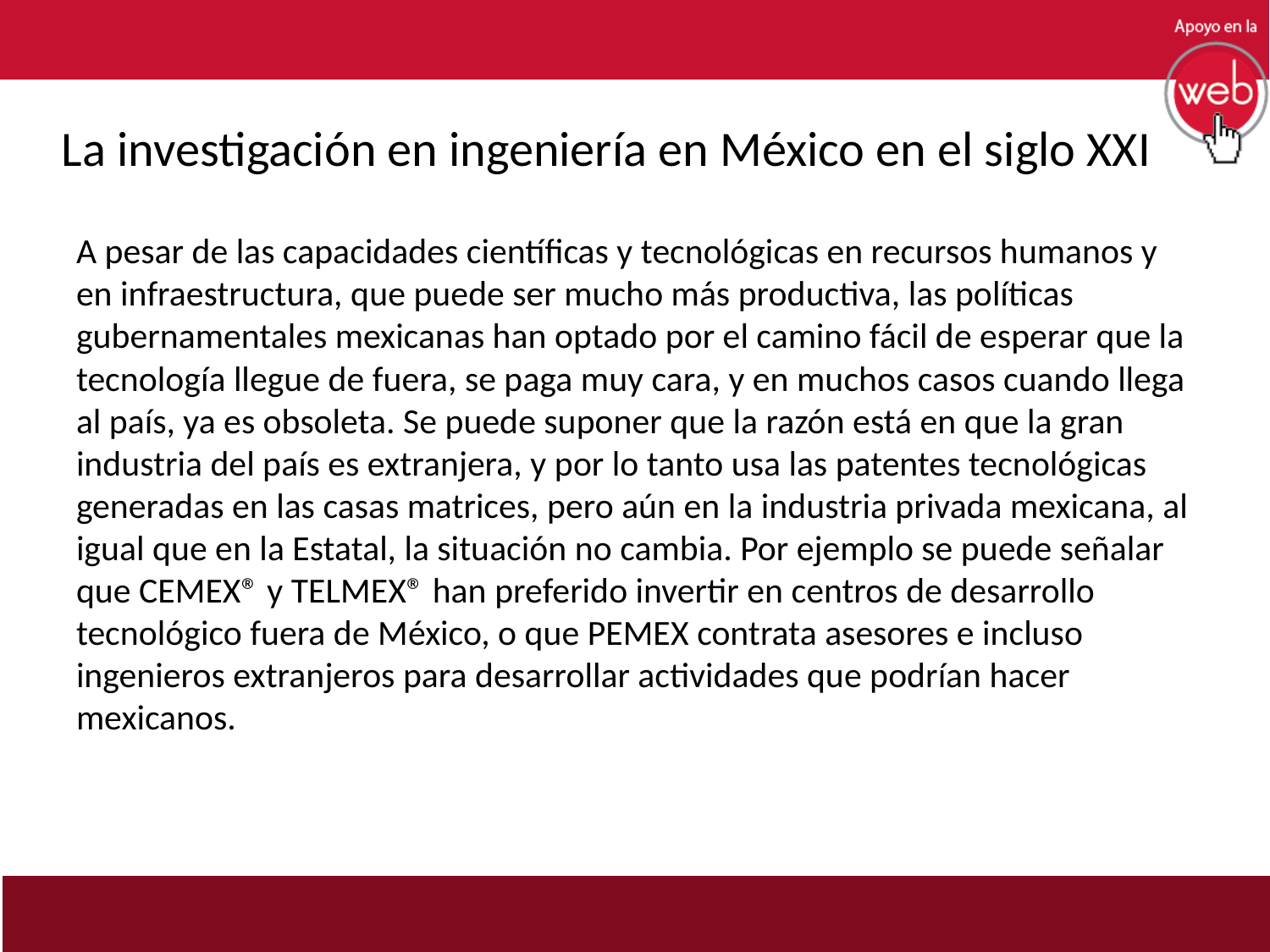

# La investigación en ingeniería en México en el siglo XXI
A pesar de las capacidades científicas y tecnológicas en recursos humanos y en infraestructura, que puede ser mucho más productiva, las políticas gubernamentales mexicanas han optado por el camino fácil de esperar que la tecnología llegue de fuera, se paga muy cara, y en muchos casos cuando llega al país, ya es obsoleta. Se puede suponer que la razón está en que la gran industria del país es extranjera, y por lo tanto usa las patentes tecnológicas generadas en las casas matrices, pero aún en la industria privada mexicana, al igual que en la Estatal, la situación no cambia. Por ejemplo se puede señalar que CEMEX® y TELMEX® han preferido invertir en centros de desarrollo tecnológico fuera de México, o que PEMEX contrata asesores e incluso ingenieros extranjeros para desarrollar actividades que podrían hacer mexicanos.